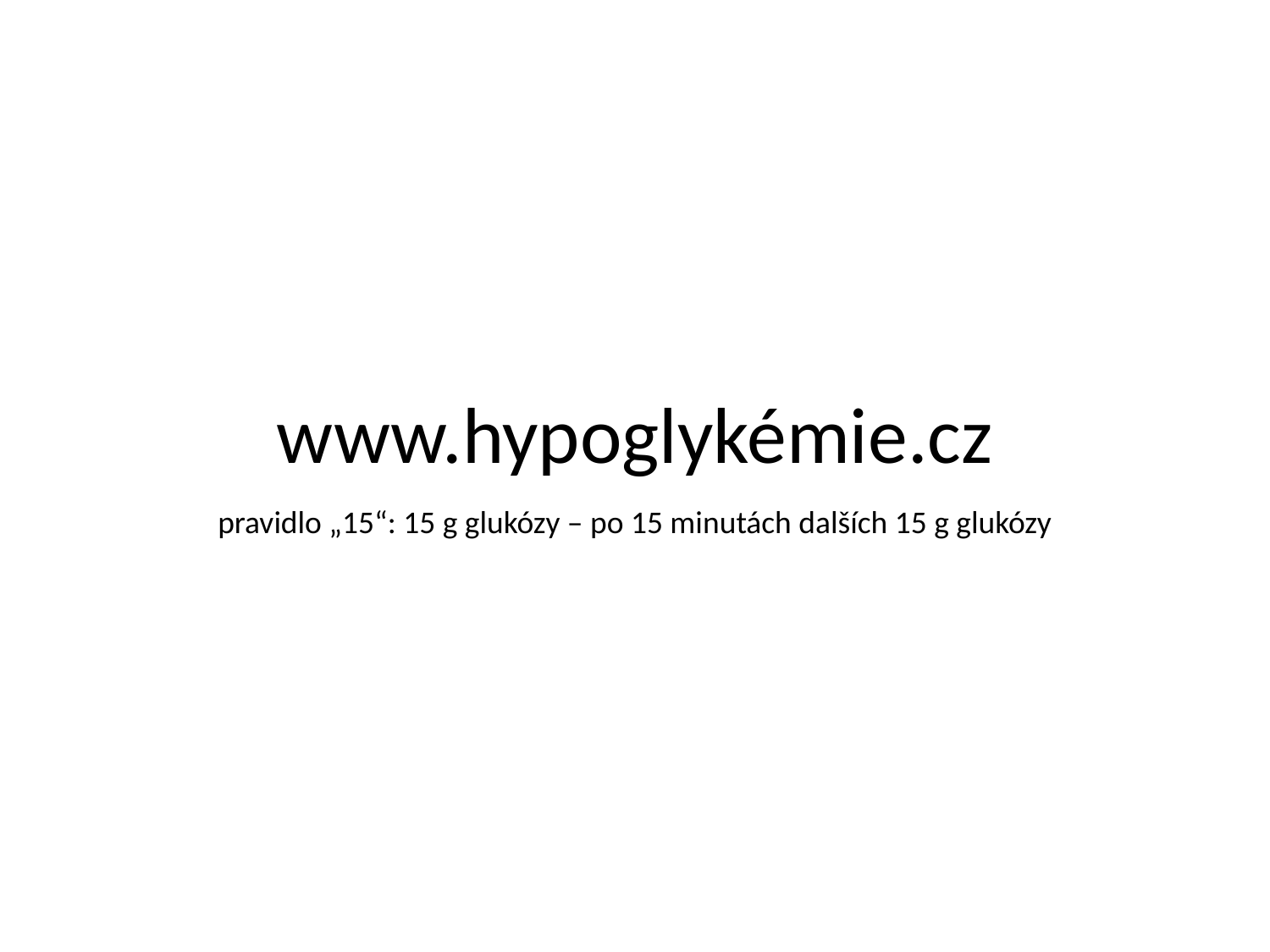

# www.hypoglykémie.cz
pravidlo „15“: 15 g glukózy – po 15 minutách dalších 15 g glukózy